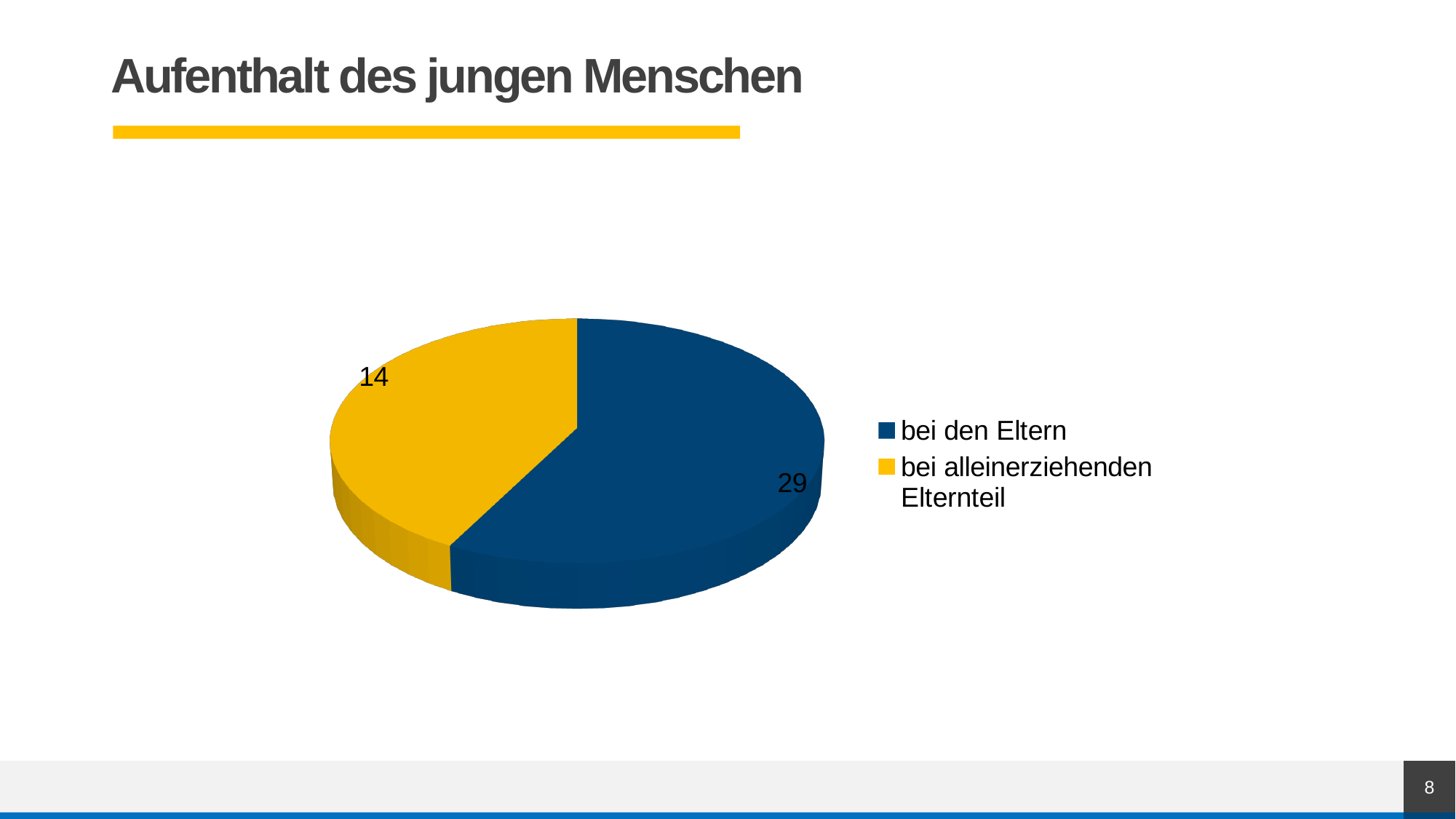

# Aufenthalt des jungen Menschen

[unsupported chart]

8